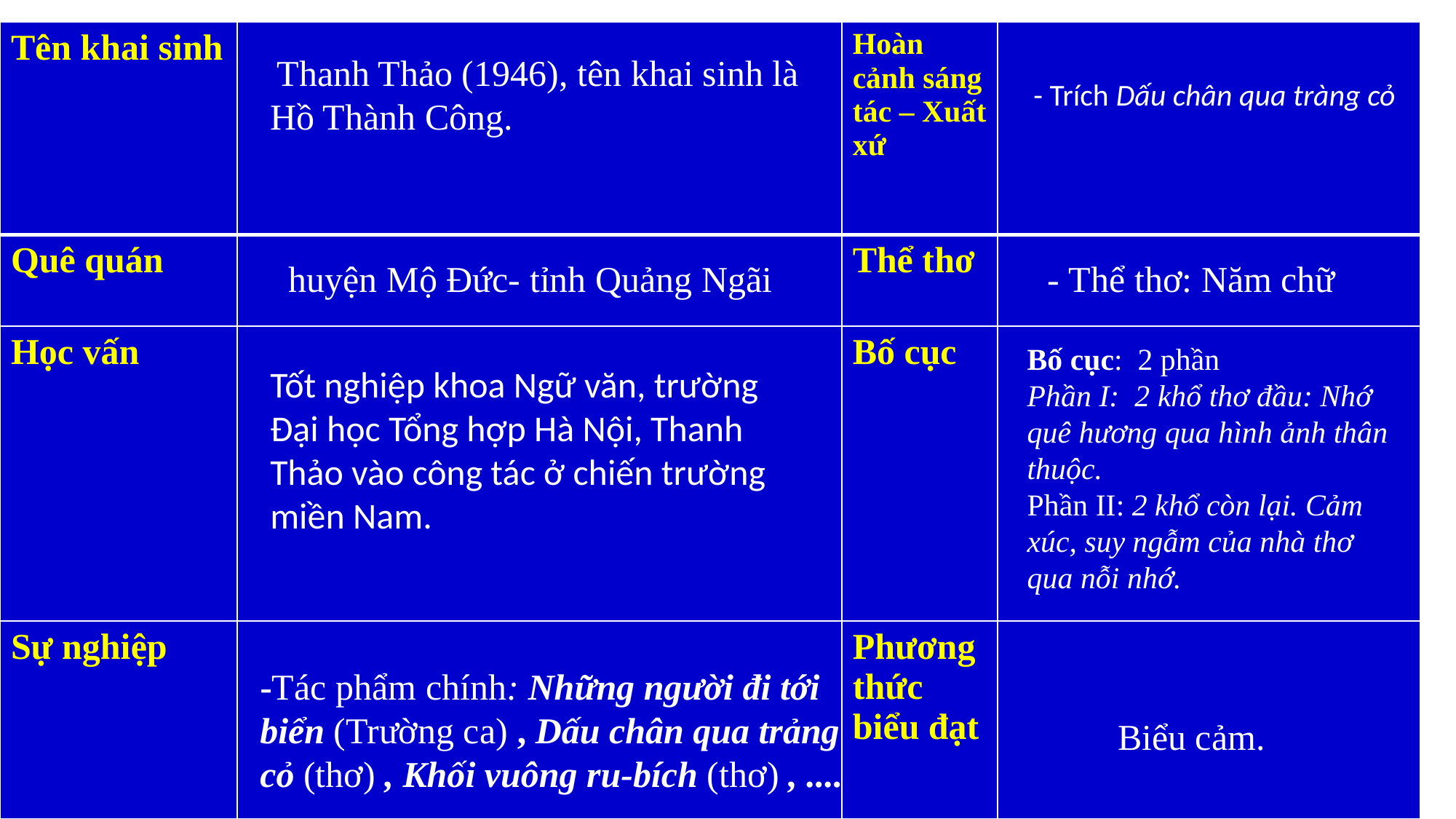

| Tên khai sinh |  | Hoàn cảnh sáng tác – Xuất xứ |  |
| --- | --- | --- | --- |
| Quê quán |  | Thể thơ |  |
| Học vấn |  | Bố cục |  |
| Sự nghiệp |  | Phương thức biểu đạt |  |
 Thanh Thảo (1946), tên khai sinh là Hồ Thành Công.
- Trích Dấu chân qua tràng cỏ
- Thể thơ: Năm chữ
huyện Mộ Đức- tỉnh Quảng Ngãi
Bố cục:  2 phần
Phần I:  2 khổ thơ đầu: Nhớ quê hương qua hình ảnh thân thuộc.
Phần II: 2 khổ còn lại. Cảm xúc, suy ngẫm của nhà thơ qua nỗi nhớ.
Tốt nghiệp khoa Ngữ văn, trường Đại học Tổng hợp Hà Nội, Thanh Thảo vào công tác ở chiến trường miền Nam.
-Tác phẩm chính: Những người đi tới biển (Trường ca) , Dấu chân qua trảng cỏ (thơ) , Khối vuông ru-bích (thơ) , ....
Biểu cảm.